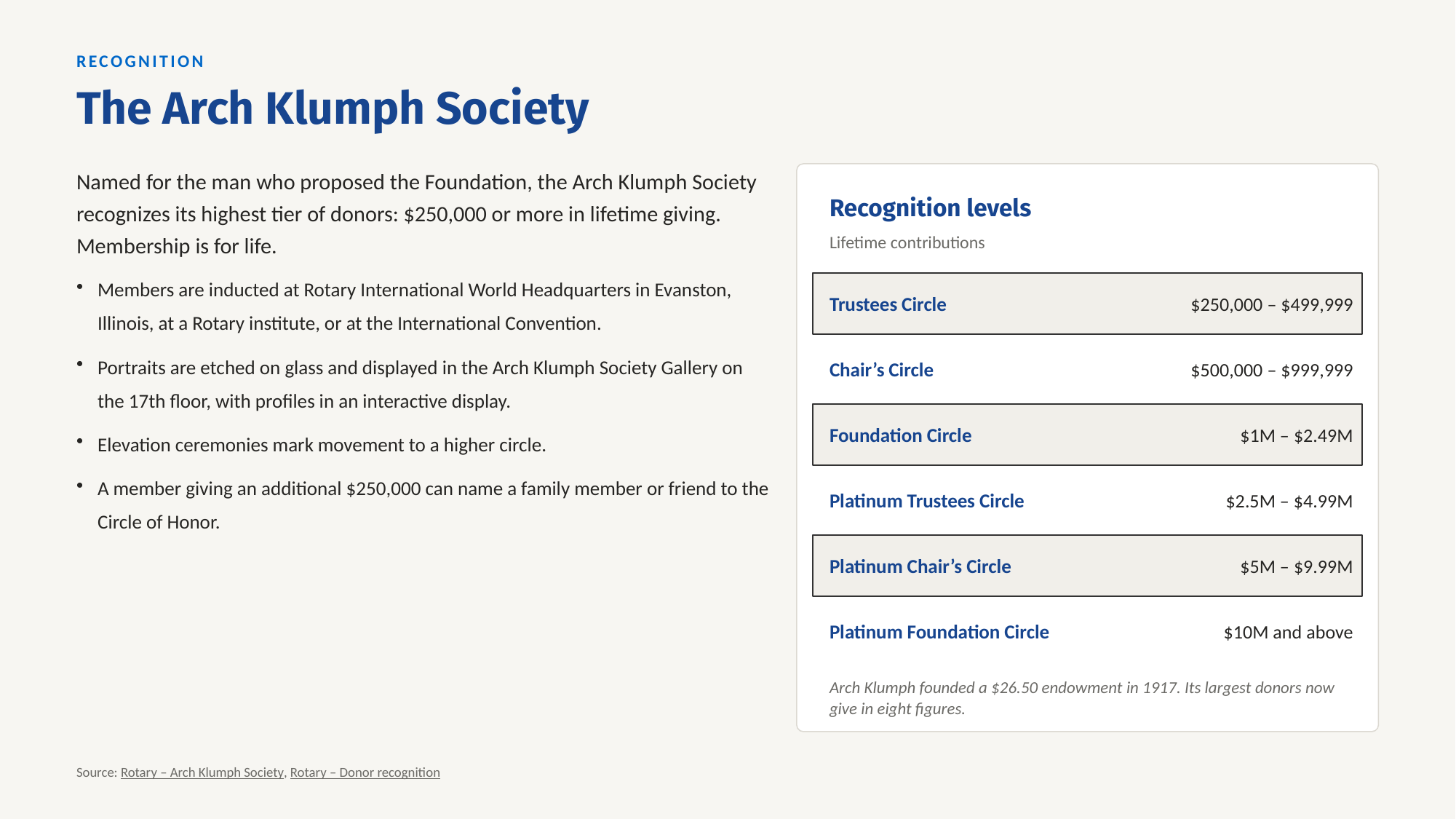

RECOGNITION
The Arch Klumph Society
Named for the man who proposed the Foundation, the Arch Klumph Society recognizes its highest tier of donors: $250,000 or more in lifetime giving. Membership is for life.

Recognition levels
Lifetime contributions
Members are inducted at Rotary International World Headquarters in Evanston, Illinois, at a Rotary institute, or at the International Convention.
Portraits are etched on glass and displayed in the Arch Klumph Society Gallery on the 17th floor, with profiles in an interactive display.
Elevation ceremonies mark movement to a higher circle.
A member giving an additional $250,000 can name a family member or friend to the Circle of Honor.

Trustees Circle
$250,000 – $499,999
Chair’s Circle
$500,000 – $999,999

Foundation Circle
$1M – $2.49M
Platinum Trustees Circle
$2.5M – $4.99M

Platinum Chair’s Circle
$5M – $9.99M
Platinum Foundation Circle
$10M and above
Arch Klumph founded a $26.50 endowment in 1917. Its largest donors now give in eight figures.
Source: Rotary – Arch Klumph Society, Rotary – Donor recognition